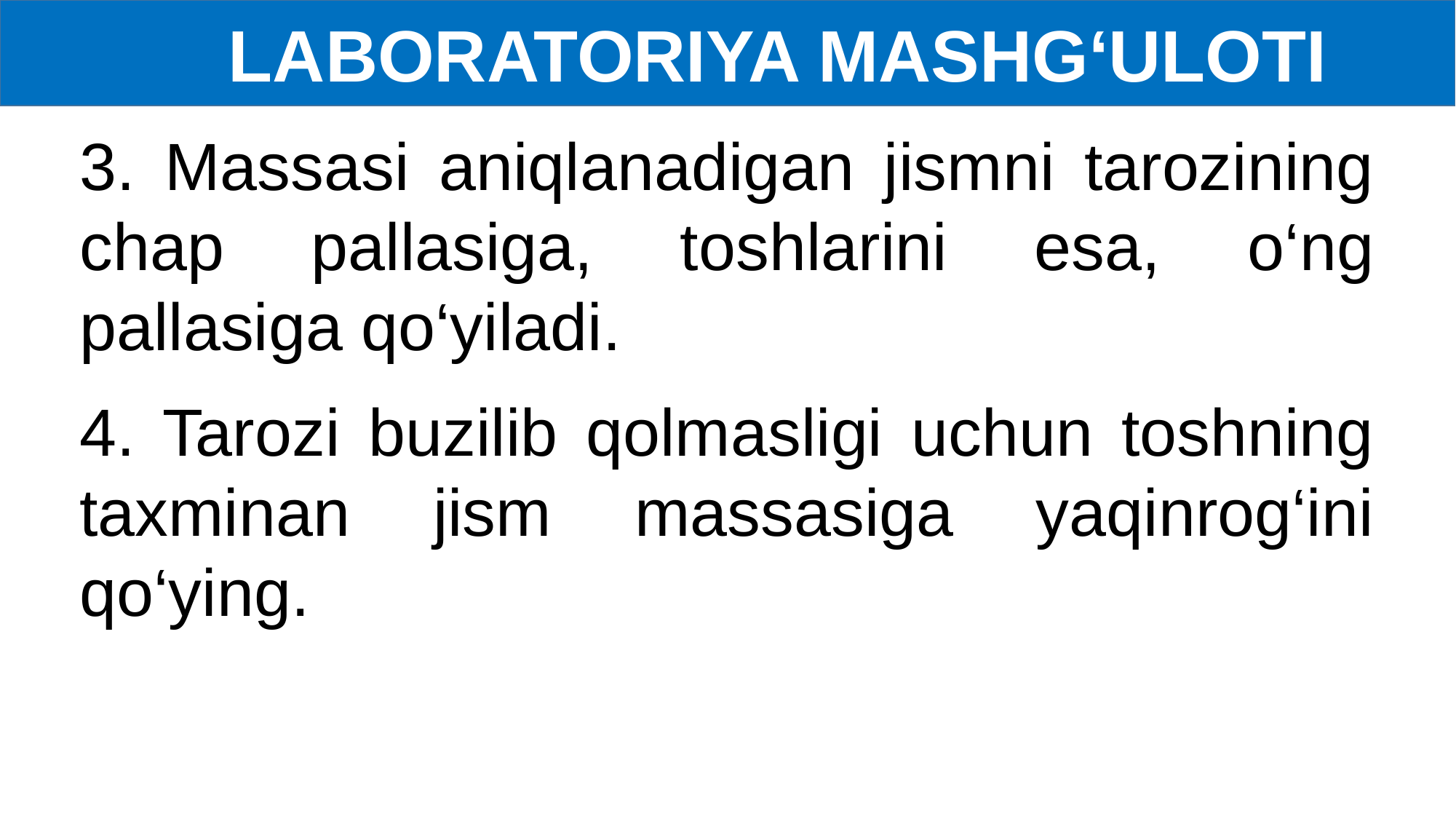

LABORATORIYA MASHG‘ULOTI
3. Massasi aniqlanadigan jismni tarozining chap pallasiga, toshlarini esa, o‘ng pallasiga qo‘yiladi.
4. Tarozi buzilib qolmasligi uchun toshning taxminan jism massasiga yaqinrog‘ini qo‘ying.